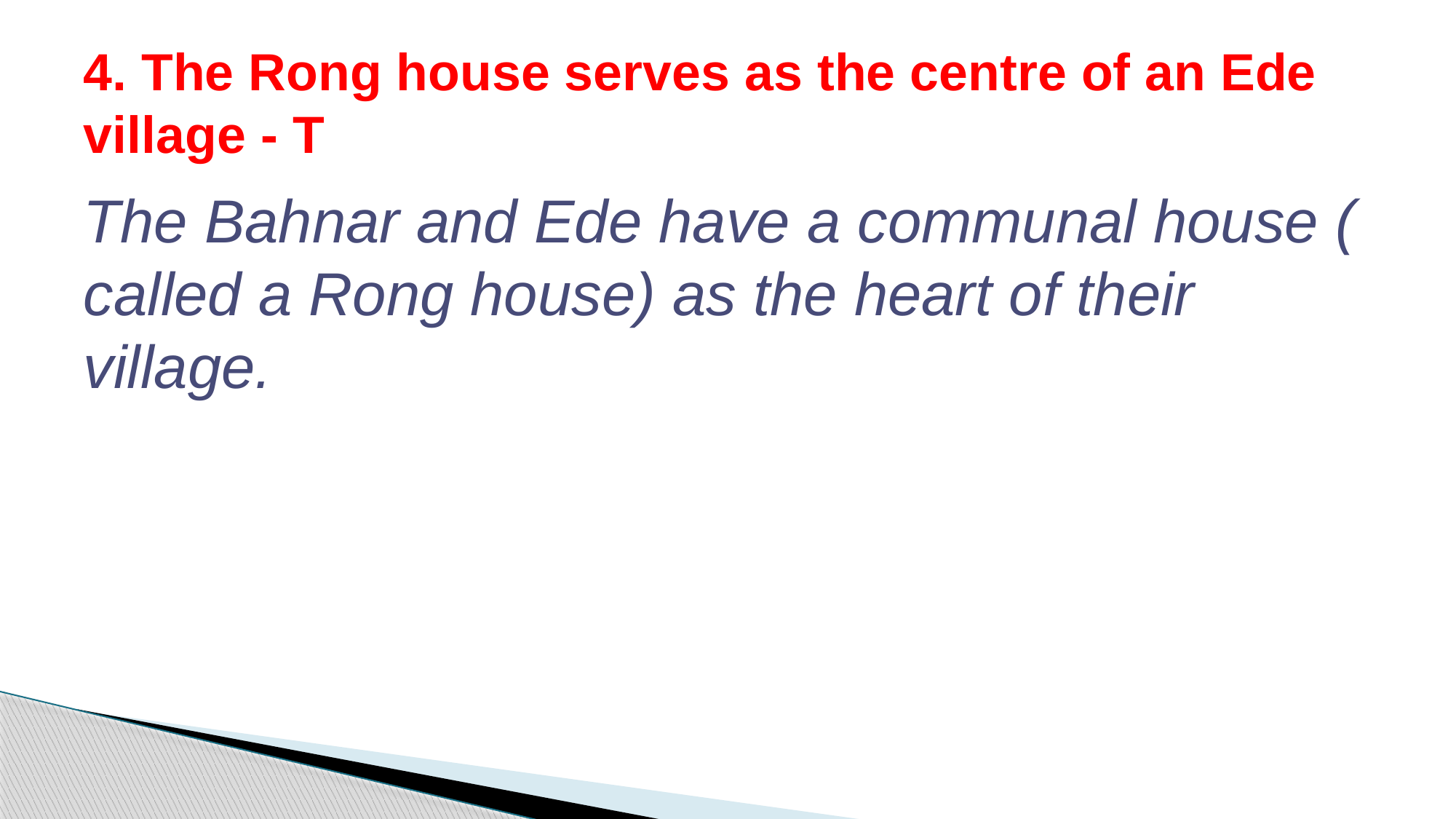

# 4. The Rong house serves as the centre of an Ede village - T
The Bahnar and Ede have a communal house ( called a Rong house) as the heart of their village.